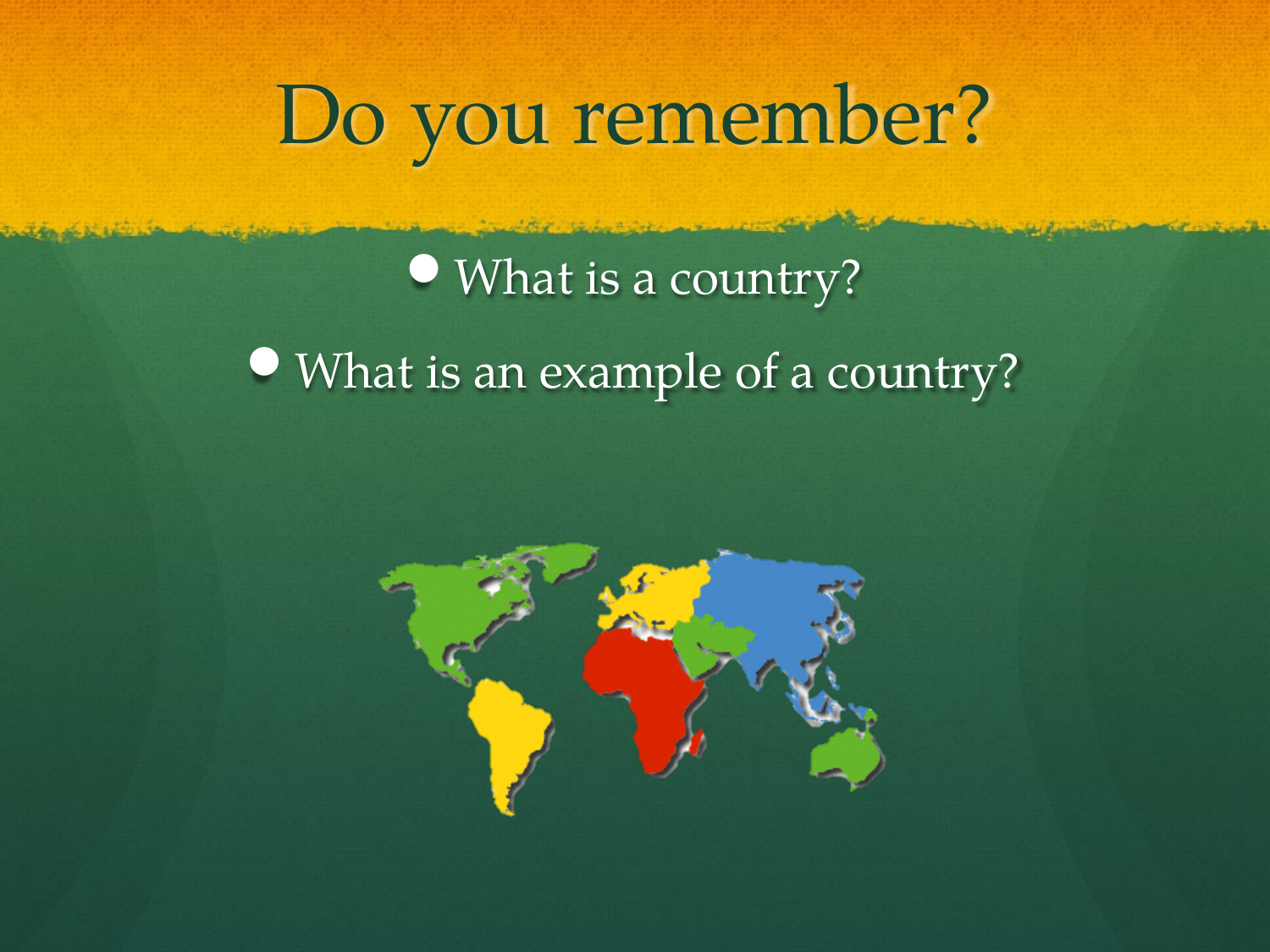

# Do	you remember?
What is a country?
What is an example of a country?